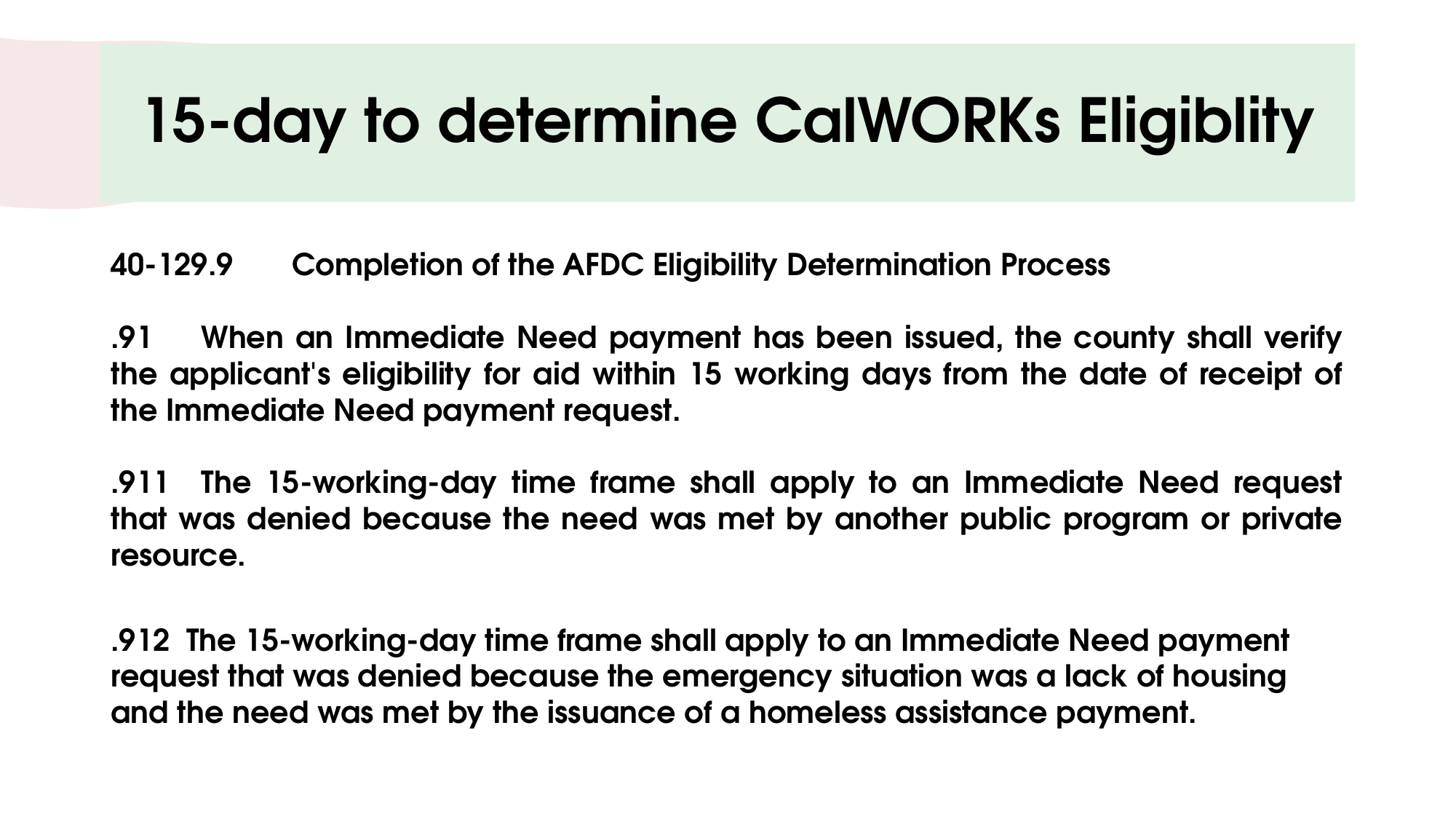

# 15-day to determine CalWORKs Eligiblity
40-129.9	Completion of the AFDC Eligibility Determination Process

.91	When an Immediate Need payment has been issued, the county shall verify the applicant's eligibility for aid within 15 working days from the date of receipt of the Immediate Need payment request.

.911	The 15-working-day time frame shall apply to an Immediate Need request that was denied because the need was met by another public program or private resource.

.912  The 15-working-day time frame shall apply to an Immediate Need payment request that was denied because the emergency situation was a lack of housing and the need was met by the issuance of a homeless assistance payment.